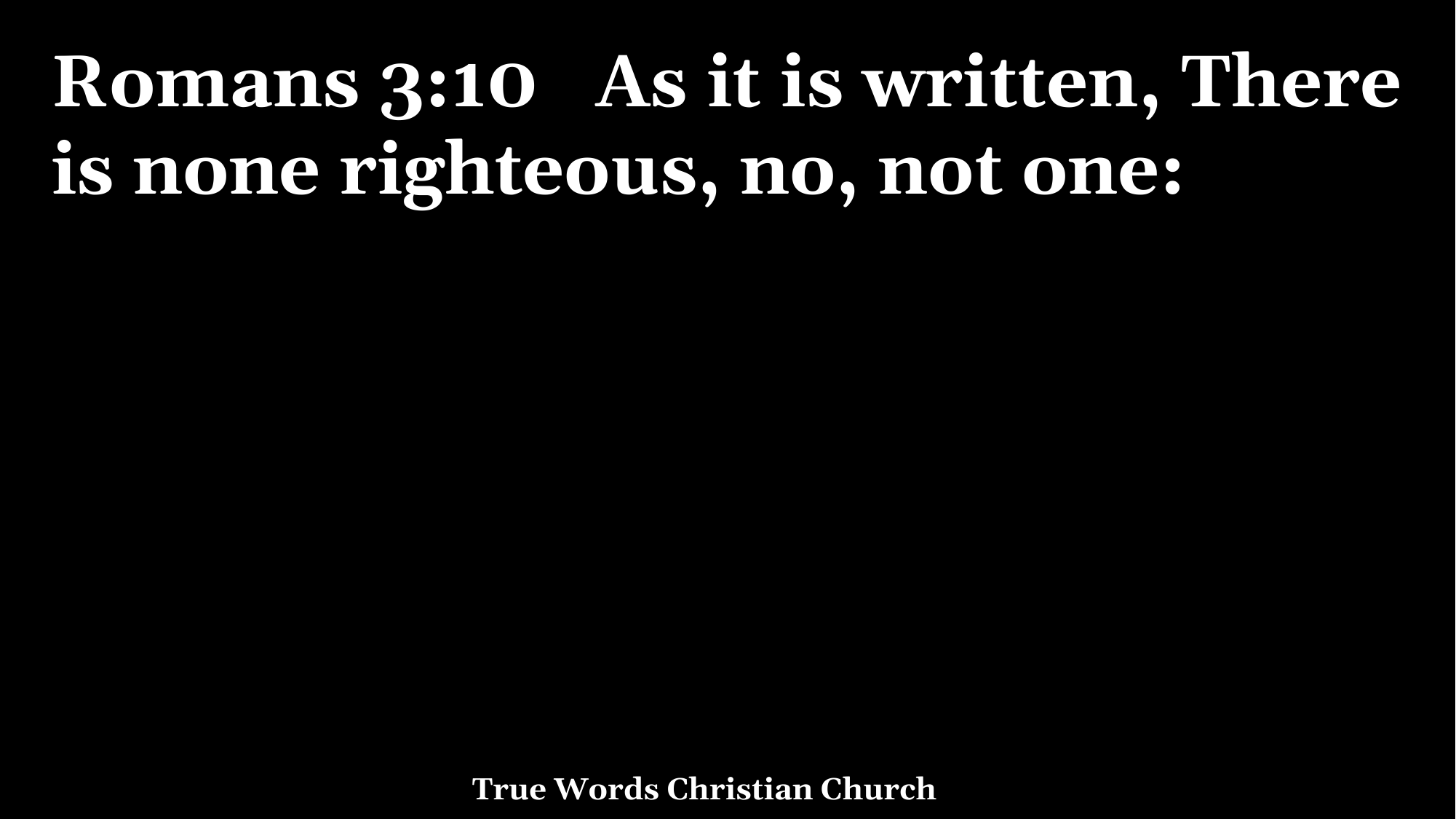

Romans 3:10   As it is written, There is none righteous, no, not one:
True Words Christian Church